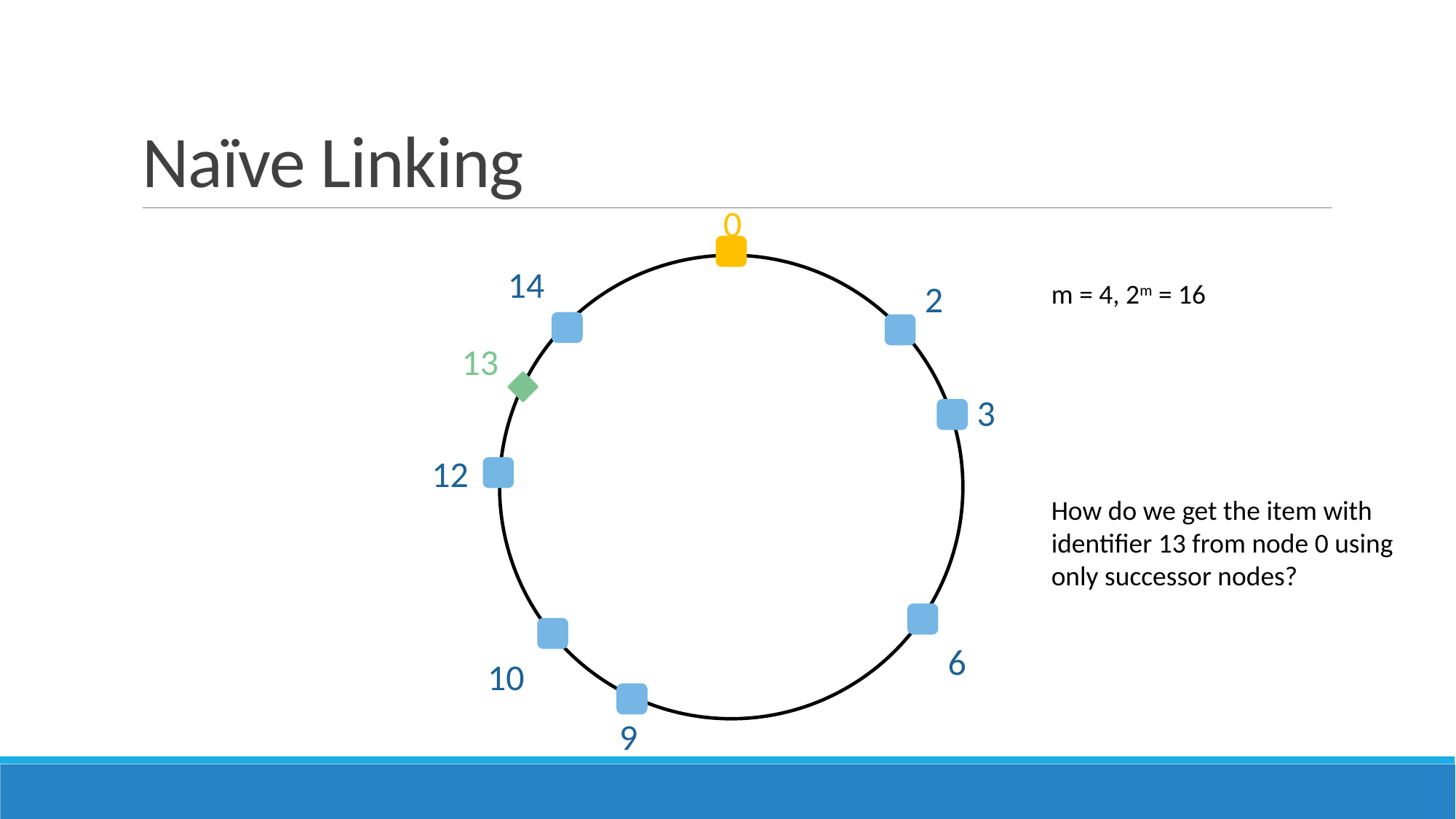

# Naïve Linking
0

14
2
m = 4, 2m = 16

13

3

12

How do we get the item with identifier 13 from node 0 using only successor nodes?

6
10

9